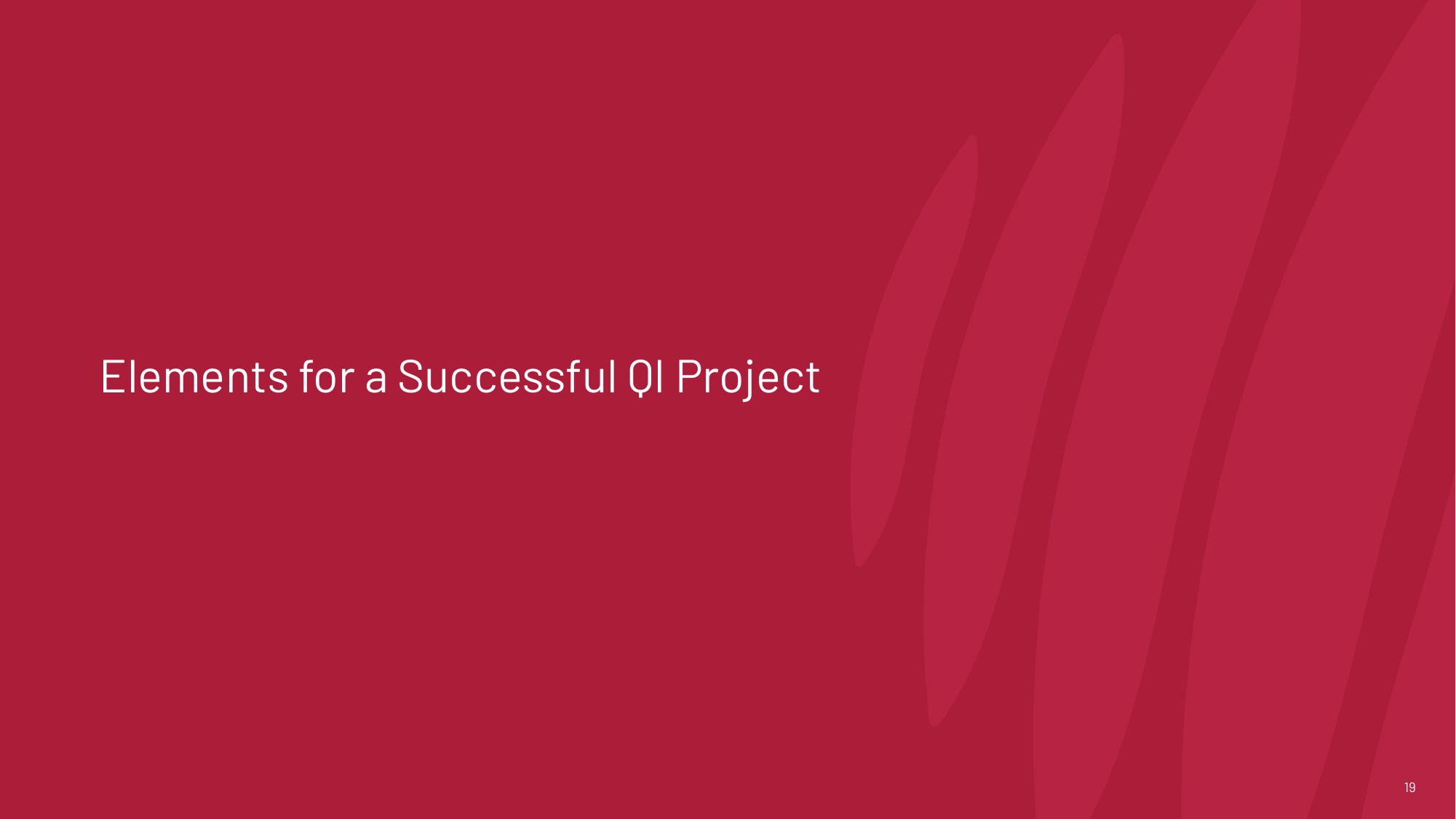

# Elements for a Successful QI Project

19